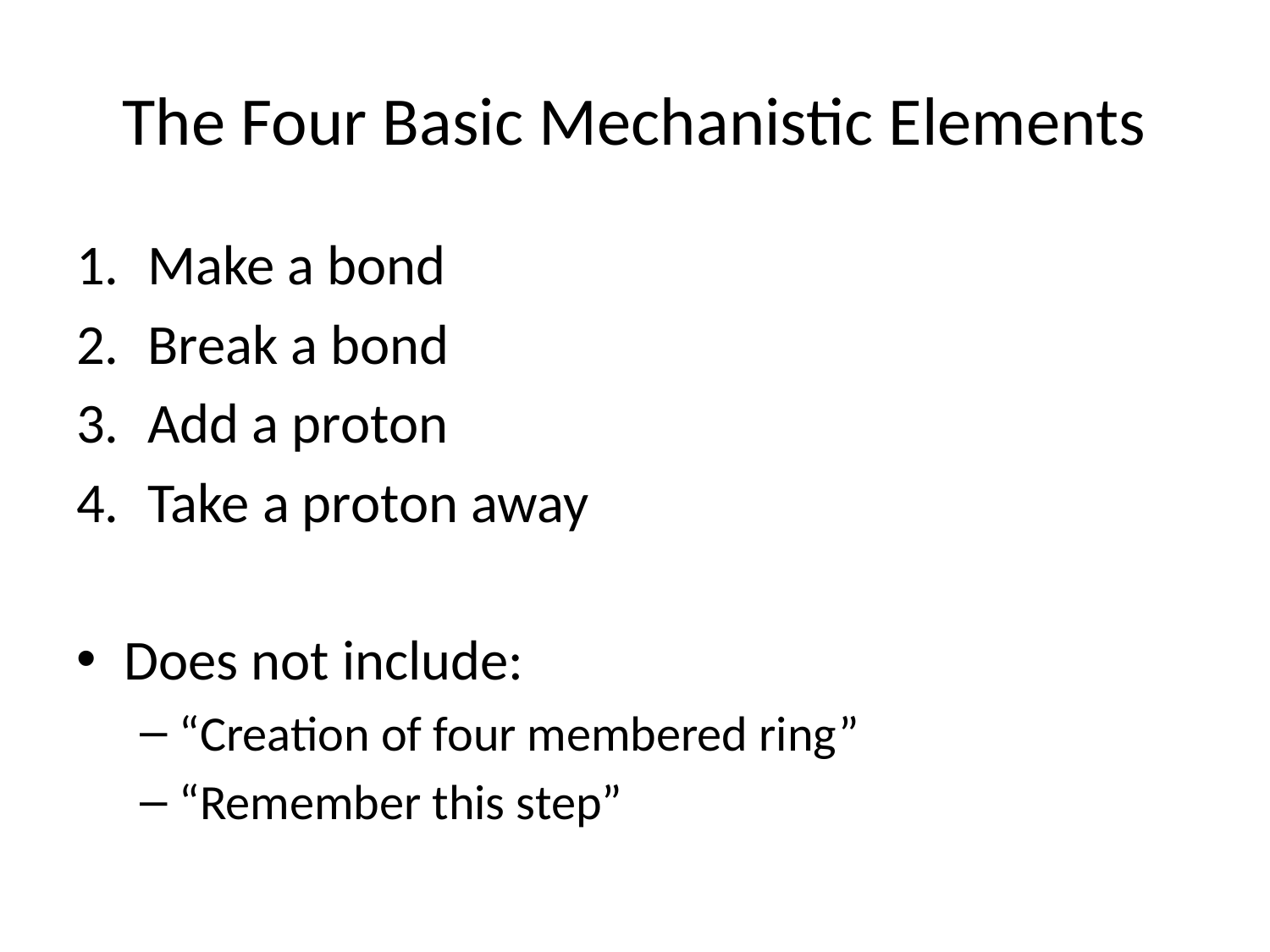

# The Four Basic Mechanistic Elements
Make a bond
Break a bond
Add a proton
Take a proton away

Does not include:
“Creation of four membered ring”
“Remember this step”